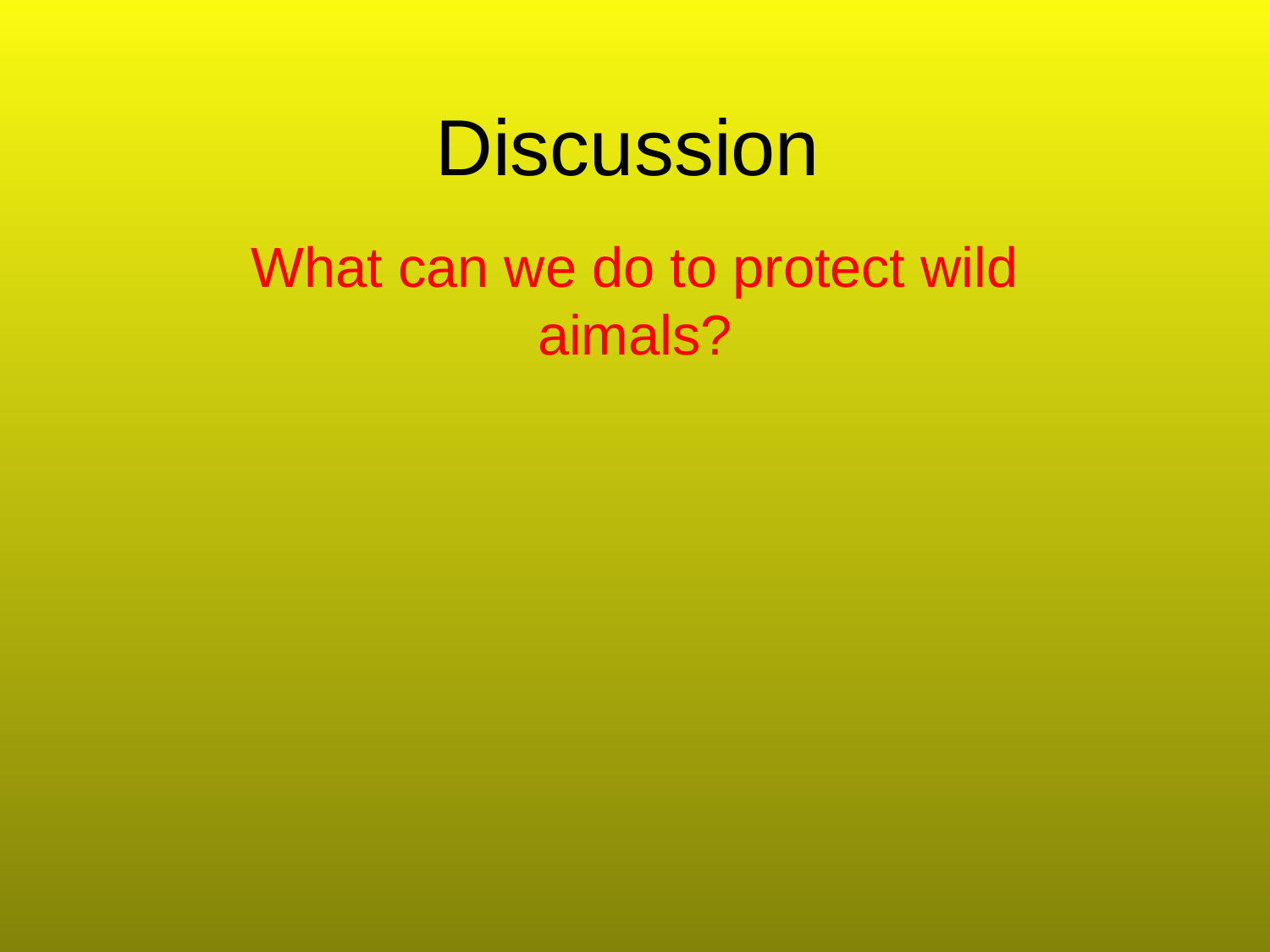

# Discussion
What can we do to protect wild aimals?